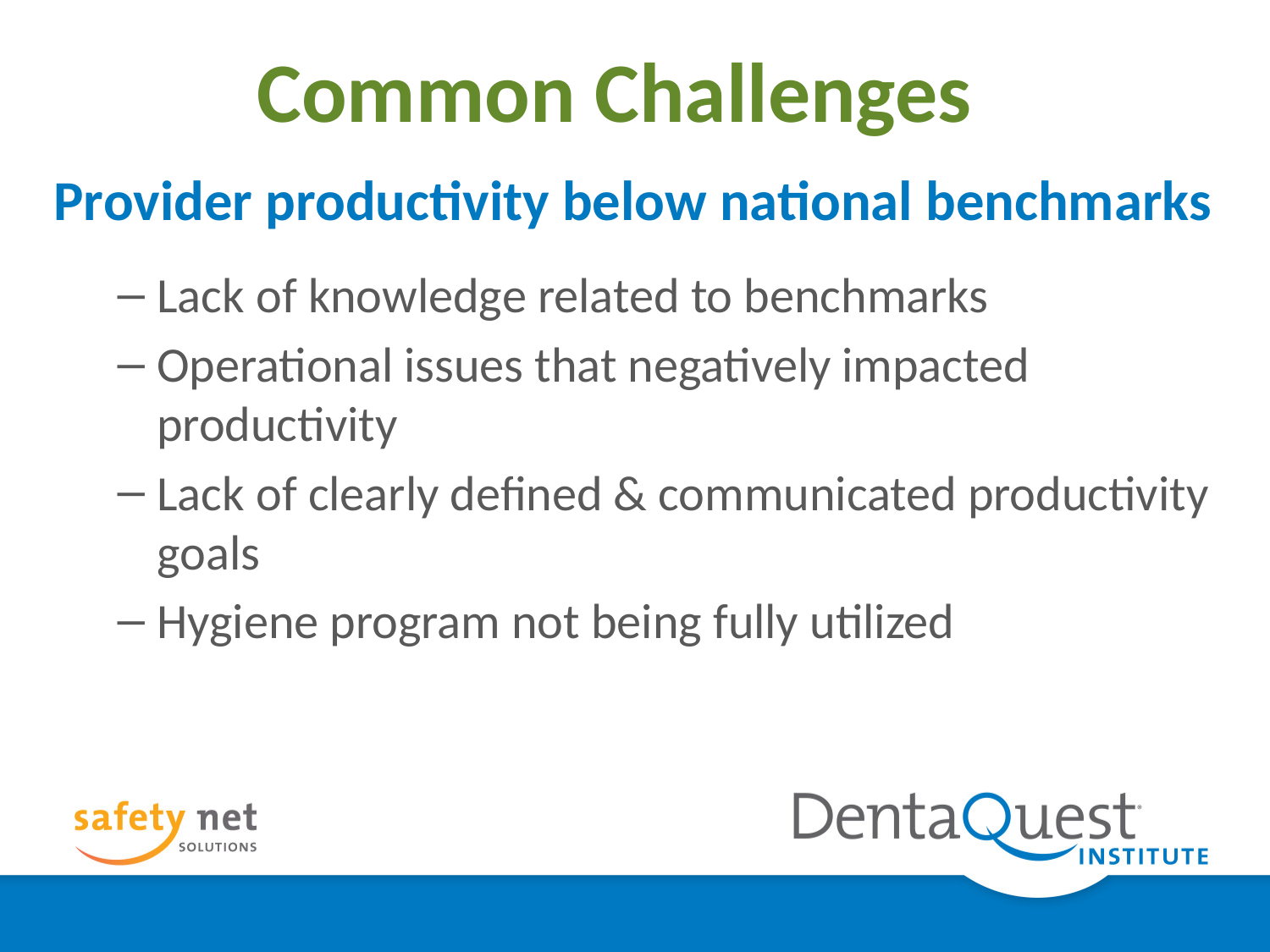

# Common Challenges
Provider productivity below national benchmarks

Lack of knowledge related to benchmarks
Operational issues that negatively impacted productivity
Lack of clearly defined & communicated productivity goals
Hygiene program not being fully utilized